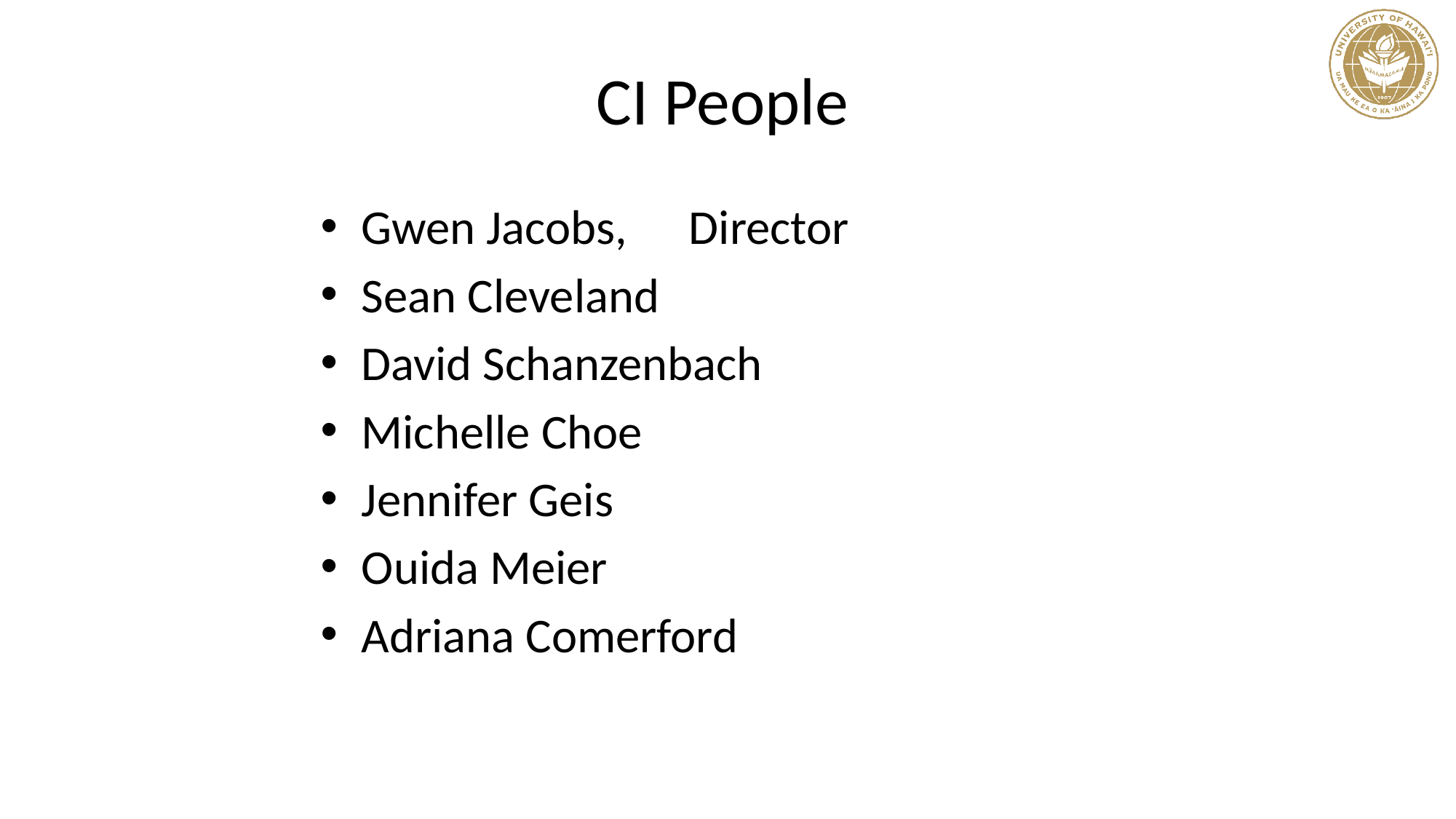

# CI People
Gwen Jacobs,	Director
Sean Cleveland
David Schanzenbach
Michelle Choe
Jennifer Geis
Ouida Meier
Adriana Comerford